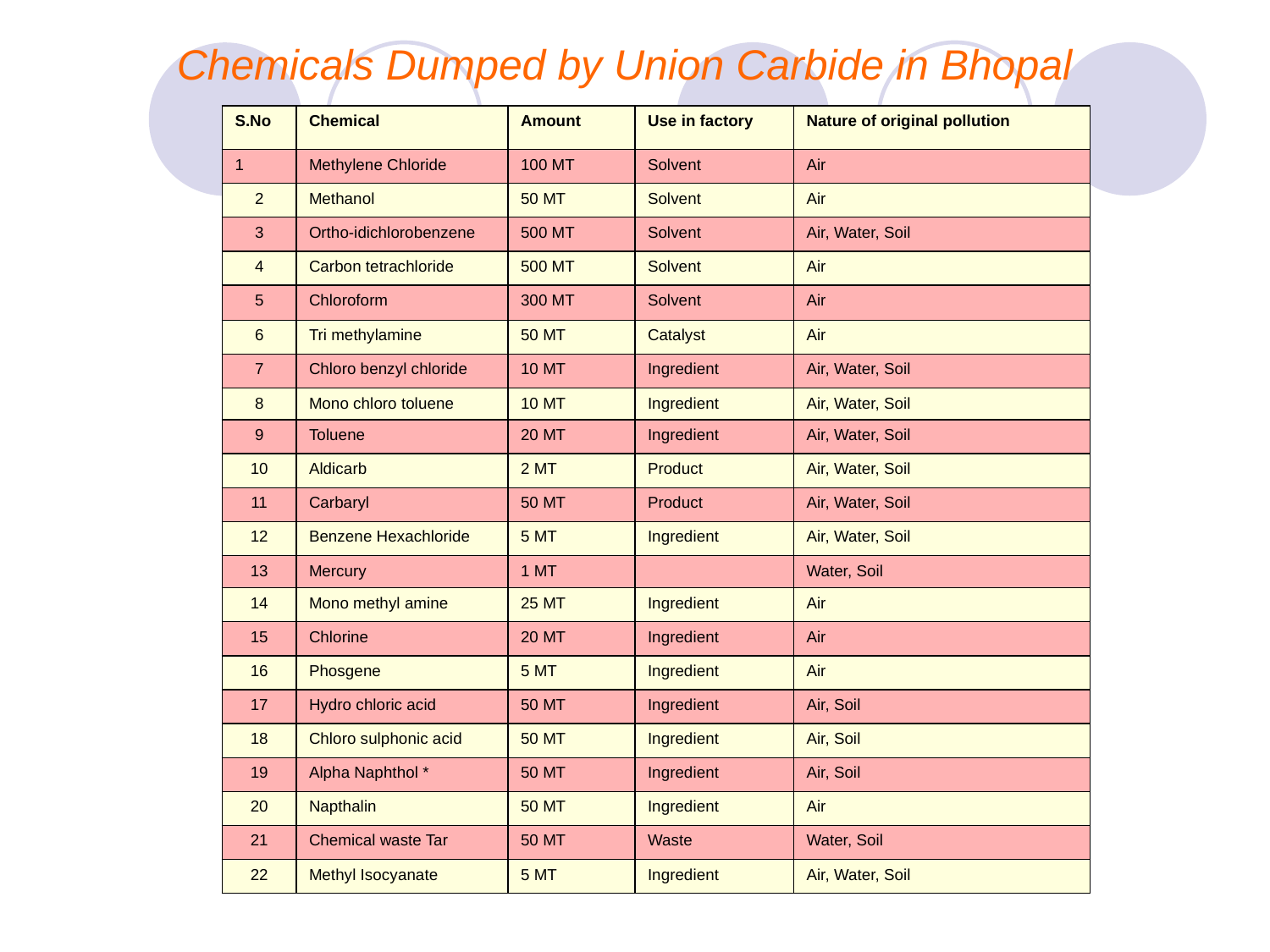

Chemicals Dumped by Union Carbide in Bhopal
| S.No | Chemical | Amount | Use in factory | Nature of original pollution |
| --- | --- | --- | --- | --- |
| 1 | Methylene Chloride | 100 MT | Solvent | Air |
| 2 | Methanol | 50 MT | Solvent | Air |
| 3 | Ortho-idichlorobenzene | 500 MT | Solvent | Air, Water, Soil |
| 4 | Carbon tetrachloride | 500 MT | Solvent | Air |
| 5 | Chloroform | 300 MT | Solvent | Air |
| 6 | Tri methylamine | 50 MT | Catalyst | Air |
| 7 | Chloro benzyl chloride | 10 MT | Ingredient | Air, Water, Soil |
| 8 | Mono chloro toluene | 10 MT | Ingredient | Air, Water, Soil |
| 9 | Toluene | 20 MT | Ingredient | Air, Water, Soil |
| 10 | Aldicarb | 2 MT | Product | Air, Water, Soil |
| 11 | Carbaryl | 50 MT | Product | Air, Water, Soil |
| 12 | Benzene Hexachloride | 5 MT | Ingredient | Air, Water, Soil |
| 13 | Mercury | 1 MT |  | Water, Soil |
| 14 | Mono methyl amine | 25 MT | Ingredient | Air |
| 15 | Chlorine | 20 MT | Ingredient | Air |
| 16 | Phosgene | 5 MT | Ingredient | Air |
| 17 | Hydro chloric acid | 50 MT | Ingredient | Air, Soil |
| 18 | Chloro sulphonic acid | 50 MT | Ingredient | Air, Soil |
| 19 | Alpha Naphthol \* | 50 MT | Ingredient | Air, Soil |
| 20 | Napthalin | 50 MT | Ingredient | Air |
| 21 | Chemical waste Tar | 50 MT | Waste | Water, Soil |
| 22 | Methyl Isocyanate | 5 MT | Ingredient | Air, Water, Soil |